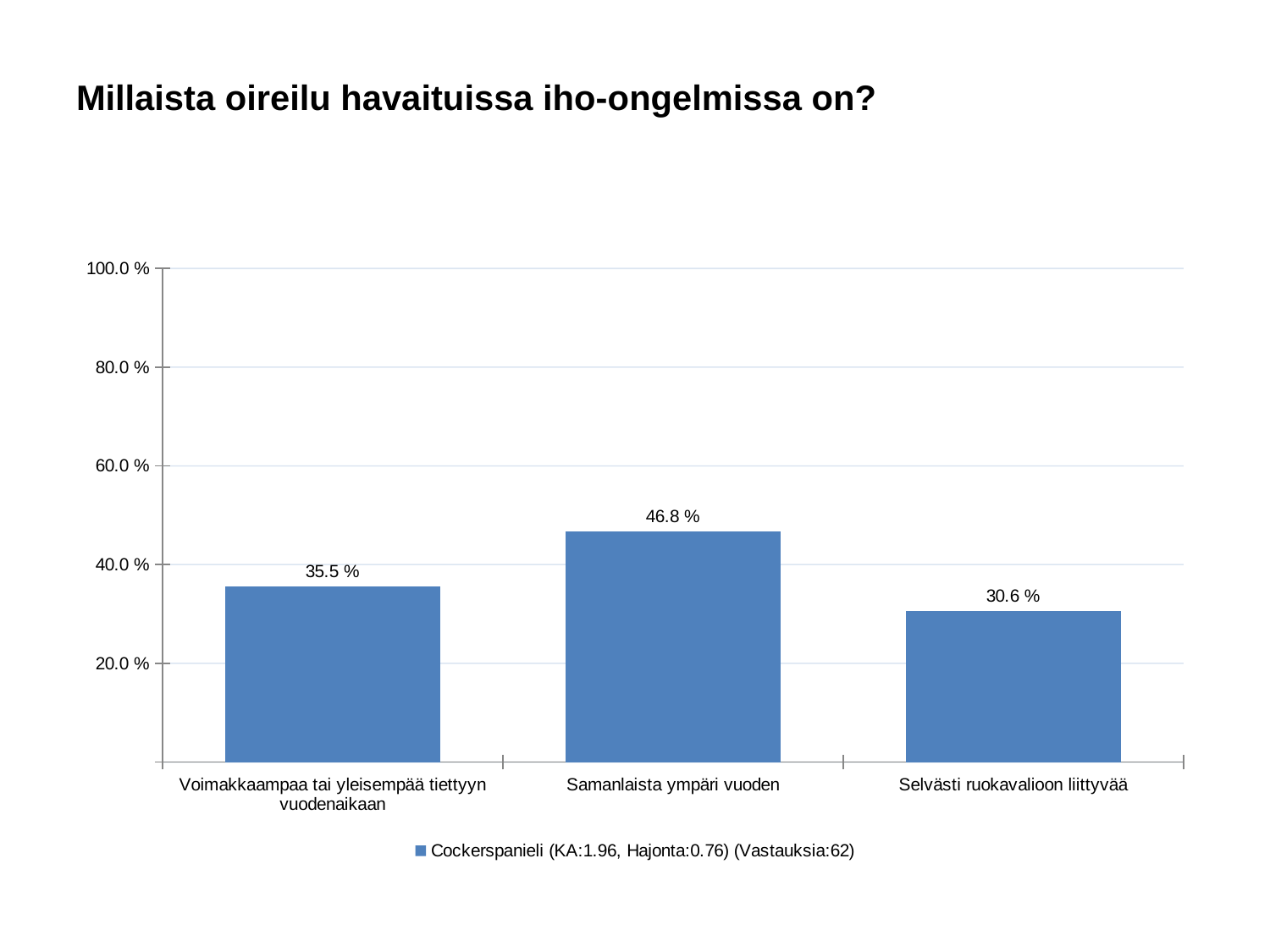

# Millaista oireilu havaituissa iho-ongelmissa on?

### Chart

| Category | Cockerspanieli (KA:1.96, Hajonta:0.76) (Vastauksia:62) |
|---|---|
| Voimakkaampaa tai yleisempää tiettyyn vuodenaikaan | 0.355 |
| Samanlaista ympäri vuoden | 0.468 |
| Selvästi ruokavalioon liittyvää | 0.306 |